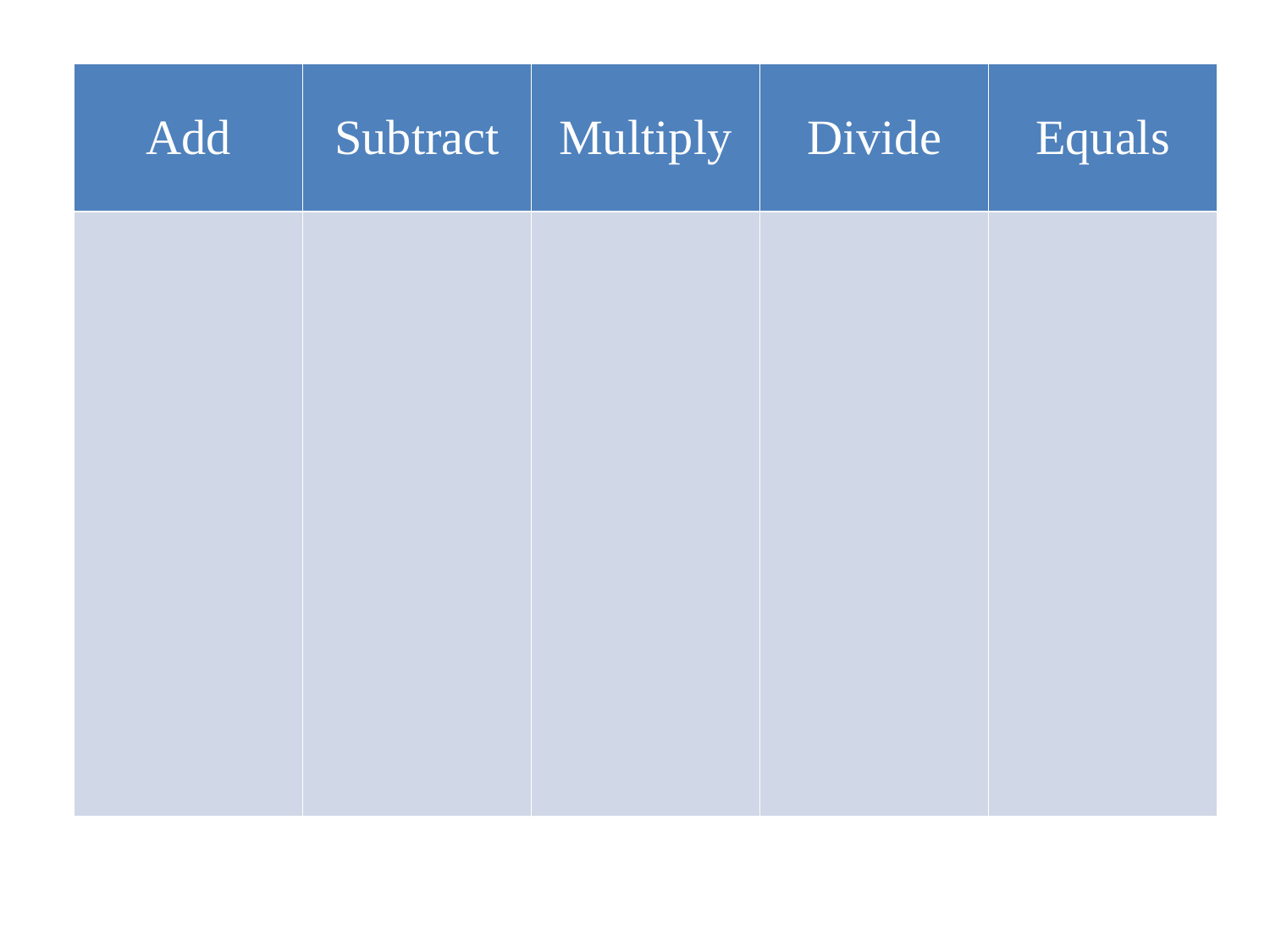

| Add | Subtract | Multiply | Divide | Equals |
| --- | --- | --- | --- | --- |
|  |  |  |  |  |